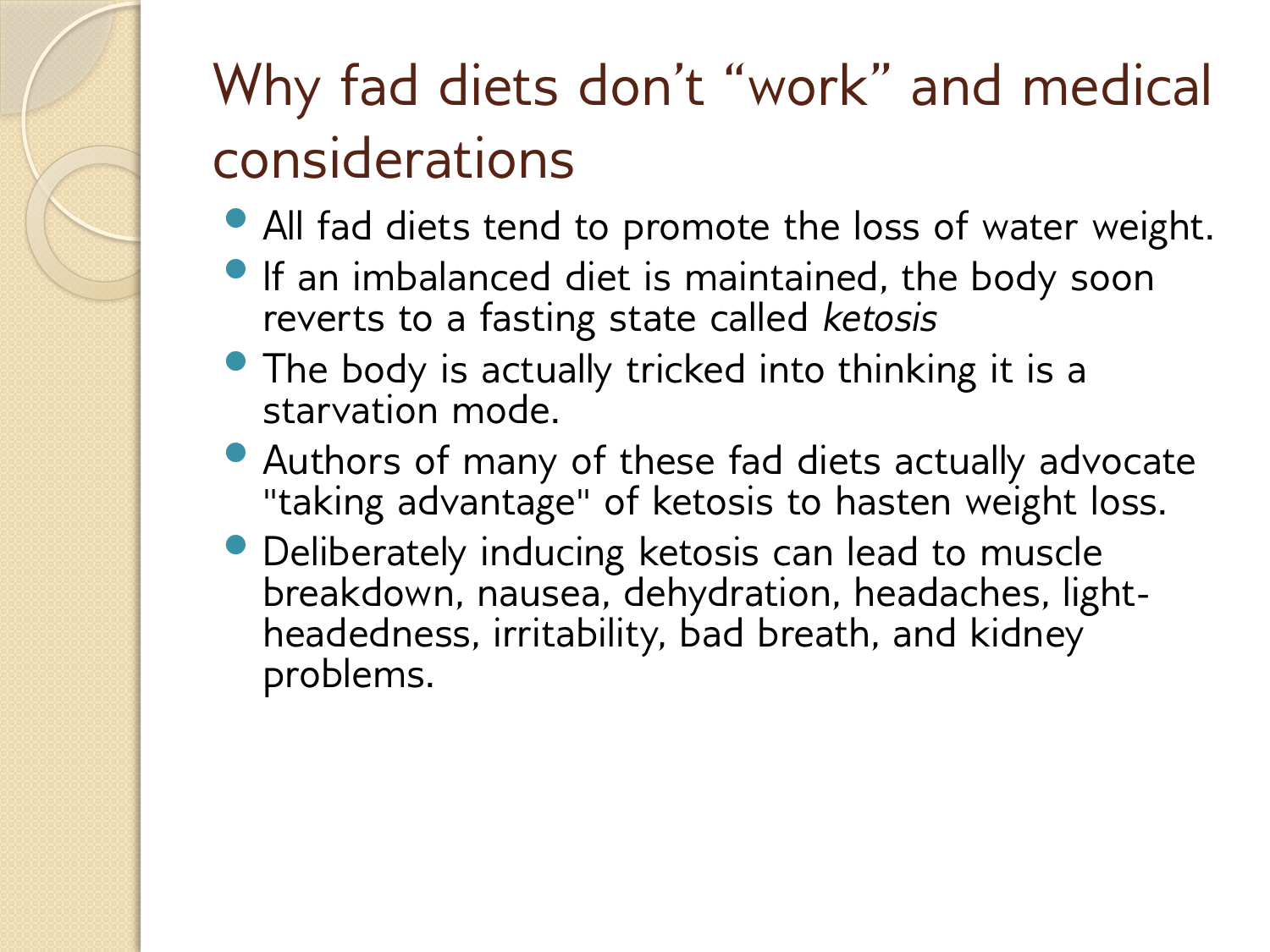

# Why fad diets don’t “work” and medical considerations
All fad diets tend to promote the loss of water weight.
If an imbalanced diet is maintained, the body soon reverts to a fasting state called ketosis
The body is actually tricked into thinking it is a starvation mode.
Authors of many of these fad diets actually advocate "taking advantage" of ketosis to hasten weight loss.
Deliberately inducing ketosis can lead to muscle breakdown, nausea, dehydration, headaches, light-headedness, irritability, bad breath, and kidney problems.